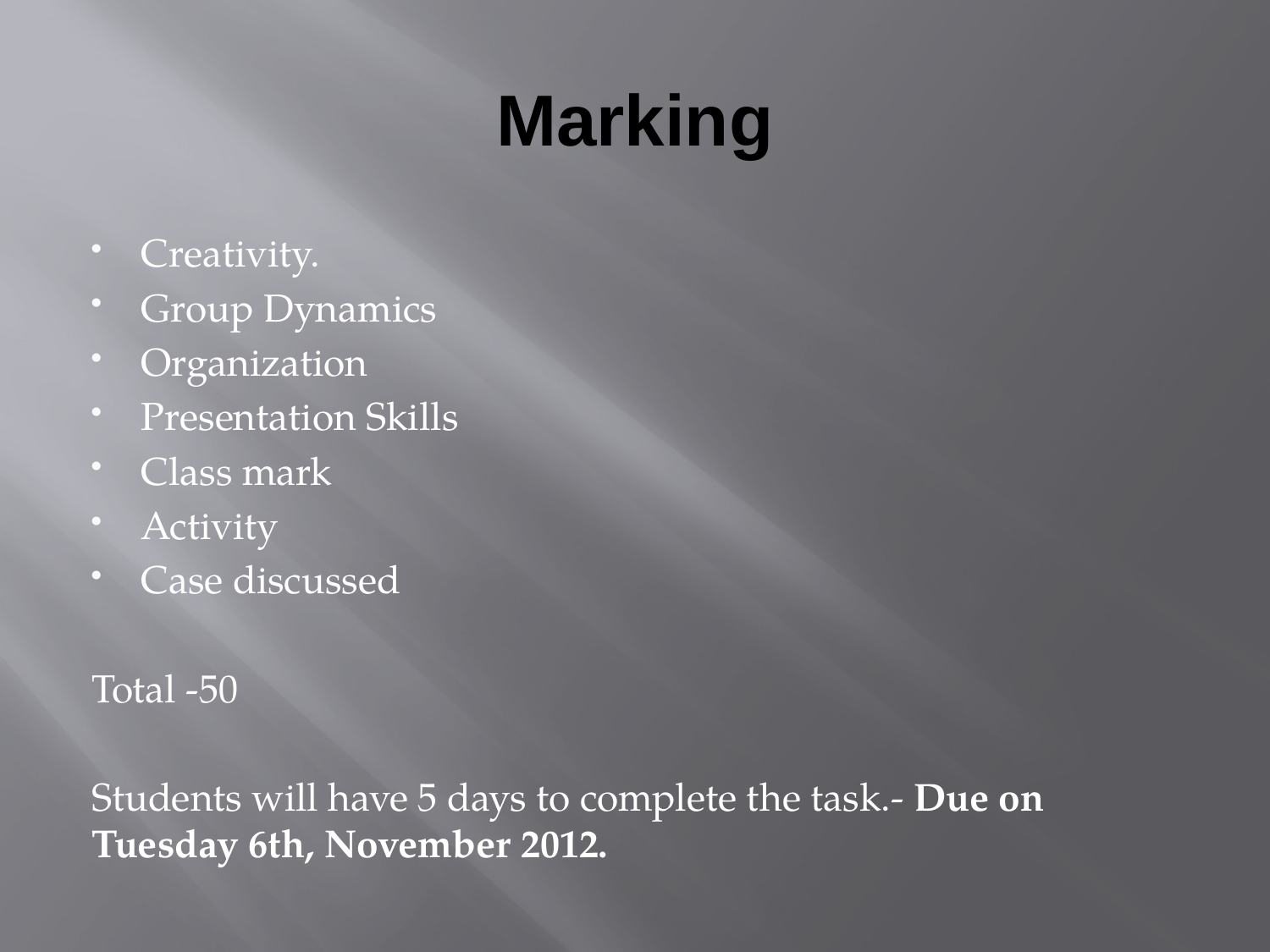

# Marking
Creativity.
Group Dynamics
Organization
Presentation Skills
Class mark
Activity
Case discussed

Total -50

Students will have 5 days to complete the task.- Due on Tuesday 6th, November 2012.